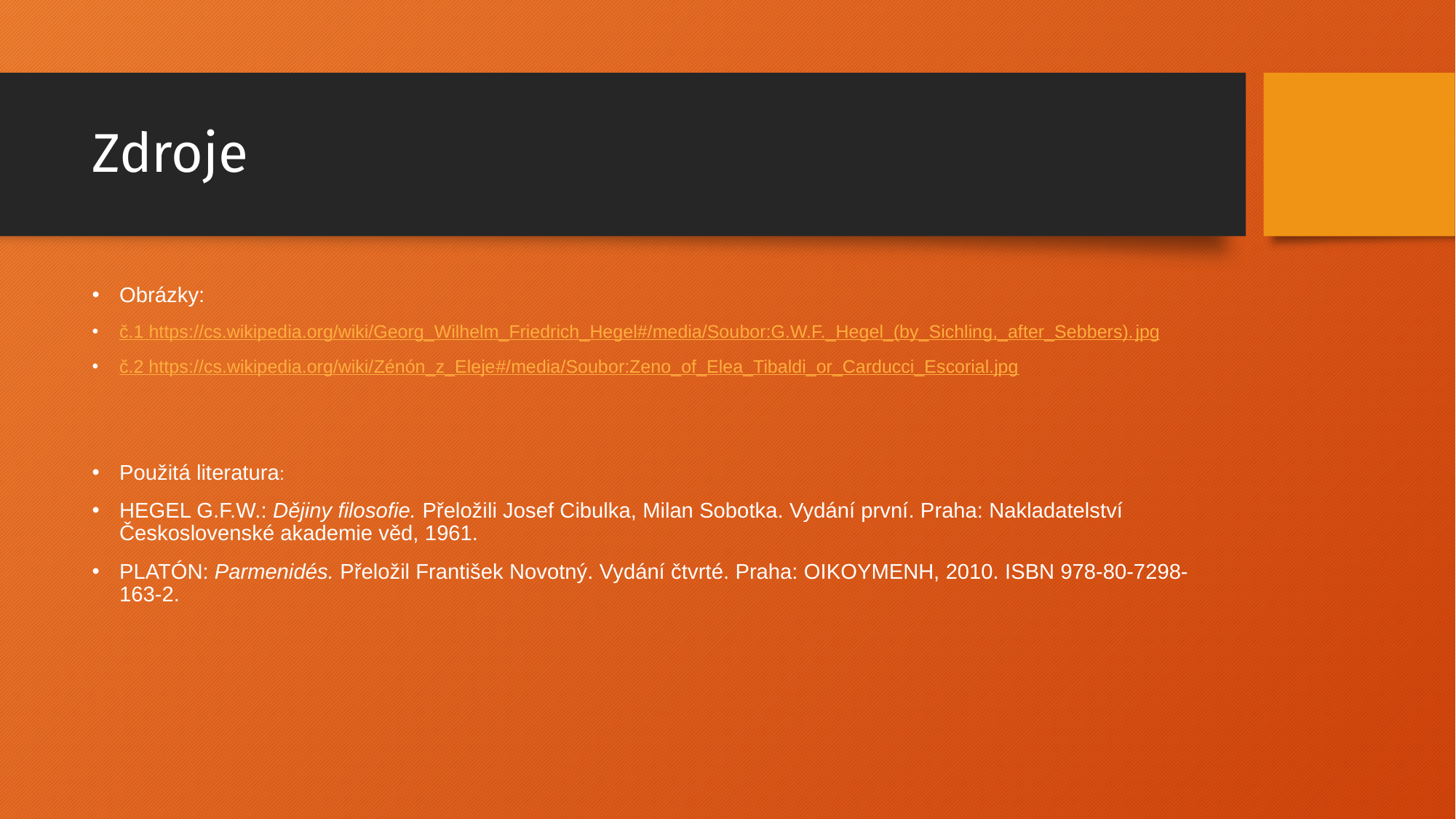

# Zdroje
Obrázky:
č.1 https://cs.wikipedia.org/wiki/Georg_Wilhelm_Friedrich_Hegel#/media/Soubor:G.W.F._Hegel_(by_Sichling,_after_Sebbers).jpg
č.2 https://cs.wikipedia.org/wiki/Zénón_z_Eleje#/media/Soubor:Zeno_of_Elea_Tibaldi_or_Carducci_Escorial.jpg

Použitá literatura:
HEGEL G.F.W.: Dějiny filosofie. Přeložili Josef Cibulka, Milan Sobotka. Vydání první. Praha: Nakladatelství Československé akademie věd, 1961.
PLATÓN: Parmenidés. Přeložil František Novotný. Vydání čtvrté. Praha: OIKOYMENH, 2010. ISBN 978-80-7298-163-2.